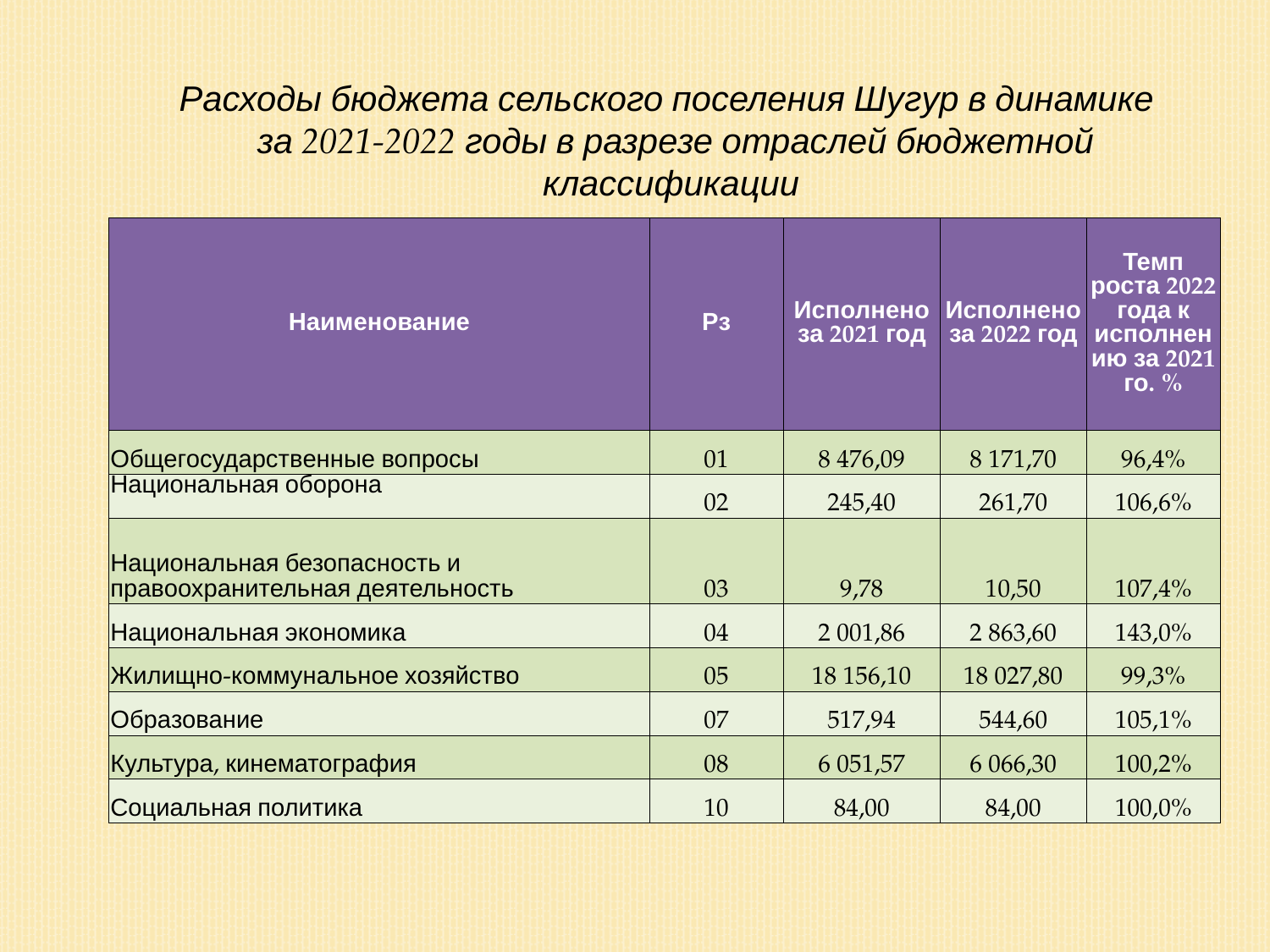

Расходы бюджета сельского поселения Шугур в динамике
 за 2021-2022 годы в разрезе отраслей бюджетной классификации
| Наименование | Рз | Исполнено за 2021 год | Исполнено за 2022 год | Темп роста 2022 года к исполнению за 2021 го. % |
| --- | --- | --- | --- | --- |
| Общегосударственные вопросы | 01 | 8 476,09 | 8 171,70 | 96,4% |
| Национальная оборона | 02 | 245,40 | 261,70 | 106,6% |
| Национальная безопасность и правоохранительная деятельность | 03 | 9,78 | 10,50 | 107,4% |
| Национальная экономика | 04 | 2 001,86 | 2 863,60 | 143,0% |
| Жилищно-коммунальное хозяйство | 05 | 18 156,10 | 18 027,80 | 99,3% |
| Образование | 07 | 517,94 | 544,60 | 105,1% |
| Культура, кинематография | 08 | 6 051,57 | 6 066,30 | 100,2% |
| Социальная политика | 10 | 84,00 | 84,00 | 100,0% |